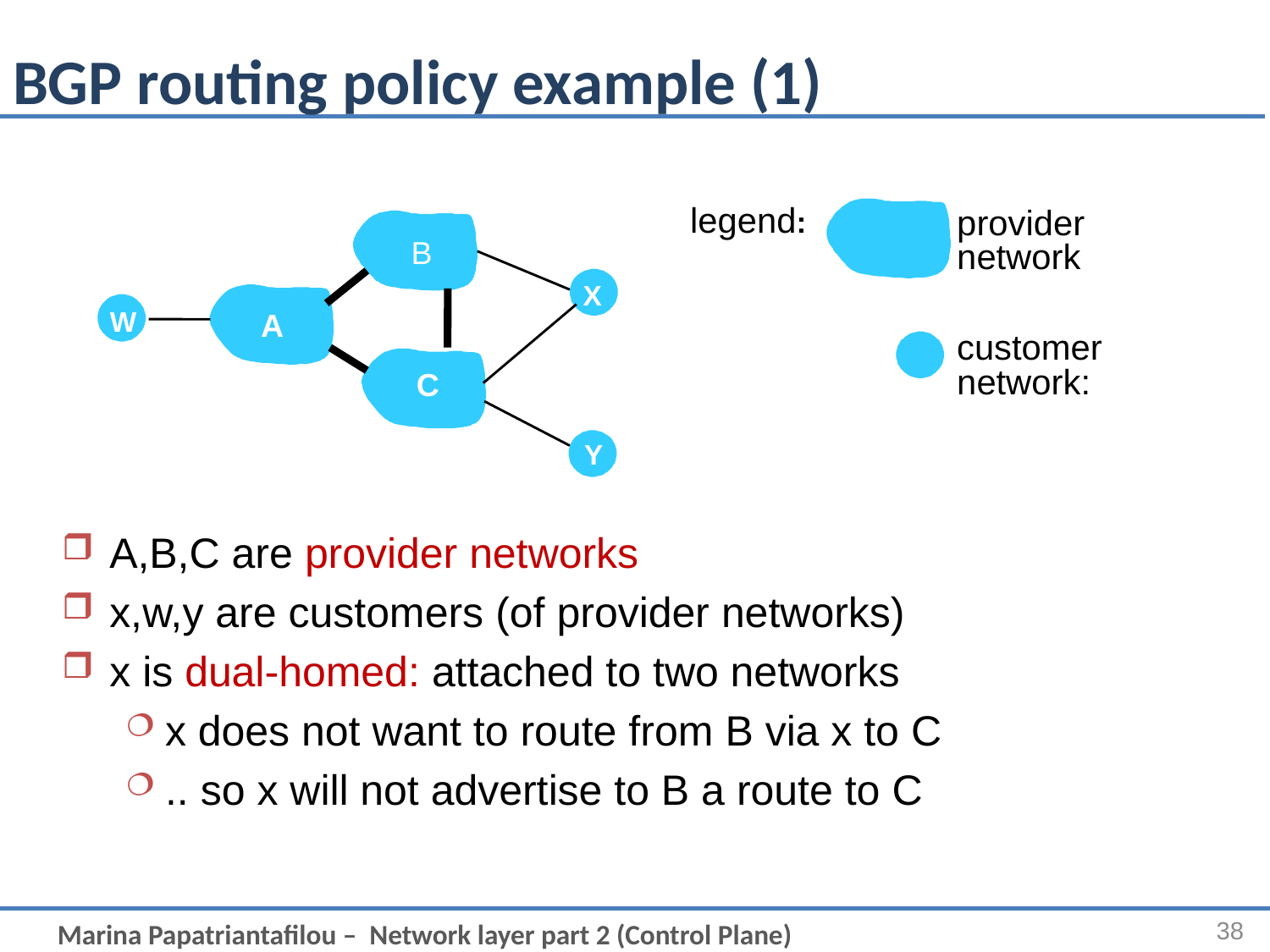

# BGP routing policy example (1)

legend:

provider

B
network

X

W

A

customer

network:

C

Y

A,B,C are provider networks
x,w,y are customers (of provider networks)
x is dual-homed: attached to two networks
x does not want to route from B via x to C
.. so x will not advertise to B a route to C

38